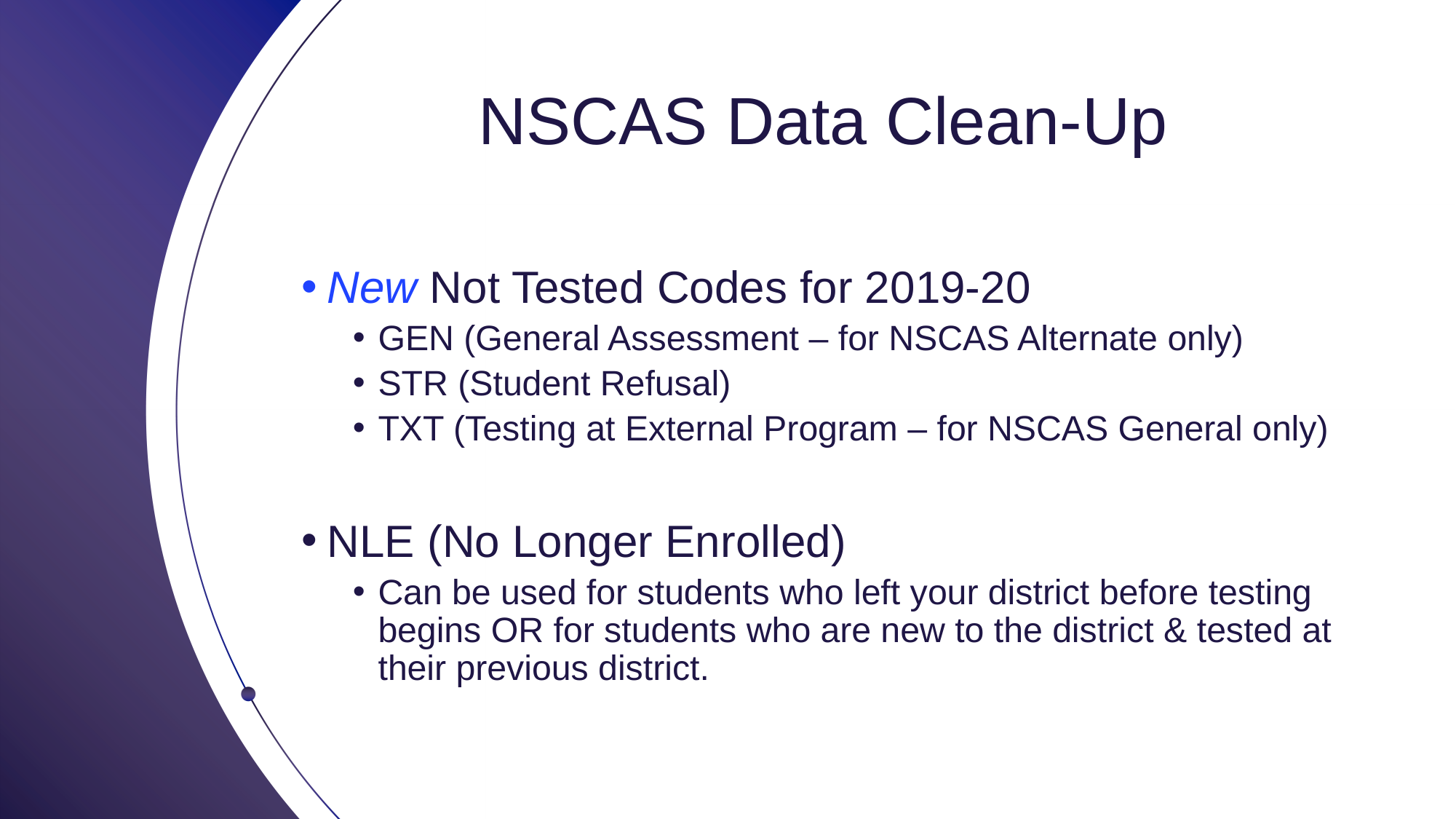

# NSCAS Data Clean-Up

New Not Tested Codes for 2019-20
GEN (General Assessment – for NSCAS Alternate only)
STR (Student Refusal)
TXT (Testing at External Program – for NSCAS General only)

NLE (No Longer Enrolled)
Can be used for students who left your district before testing begins OR for students who are new to the district & tested at their previous district.